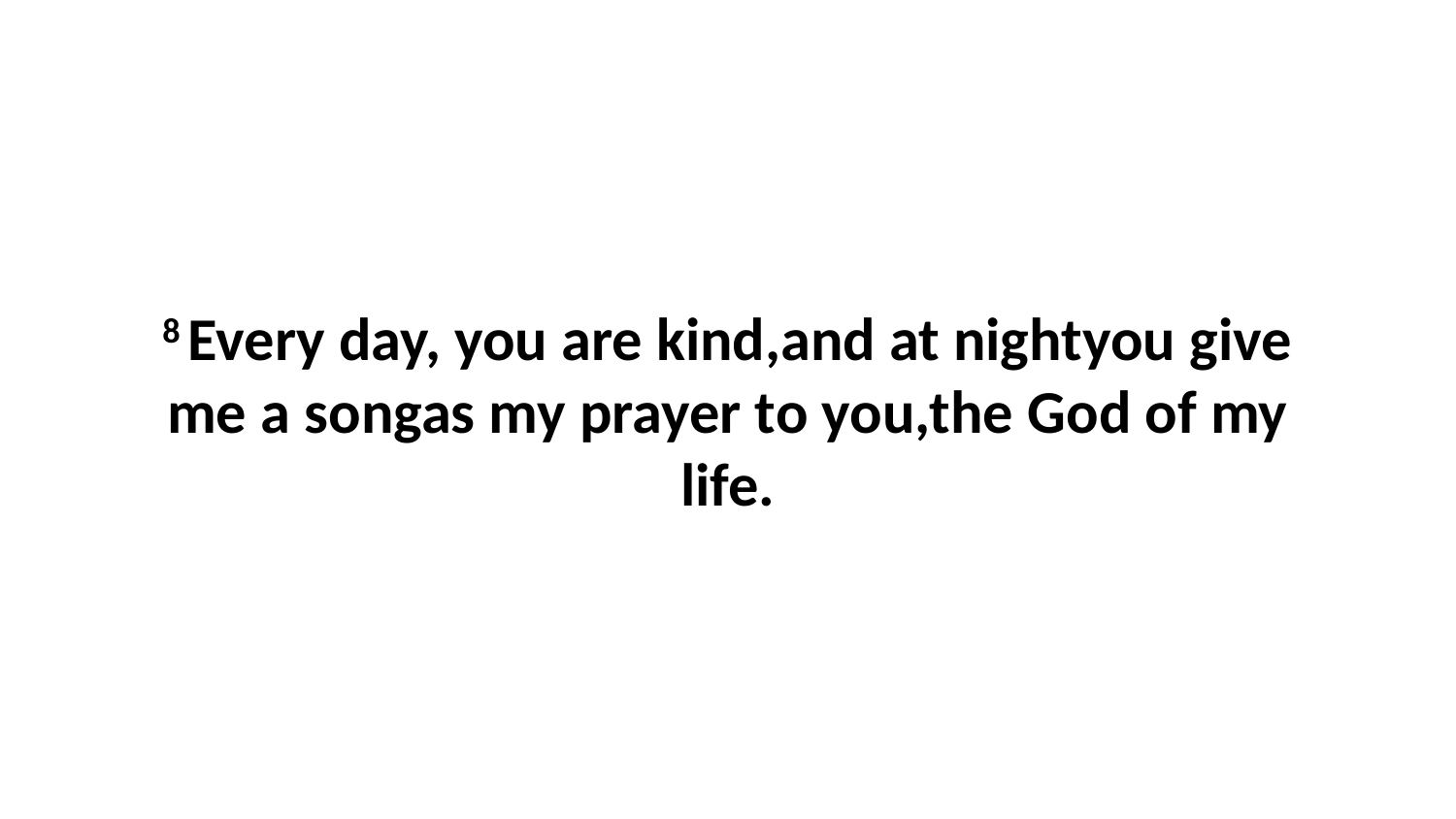

8 Every day, you are kind,and at nightyou give me a songas my prayer to you,the God of my life.